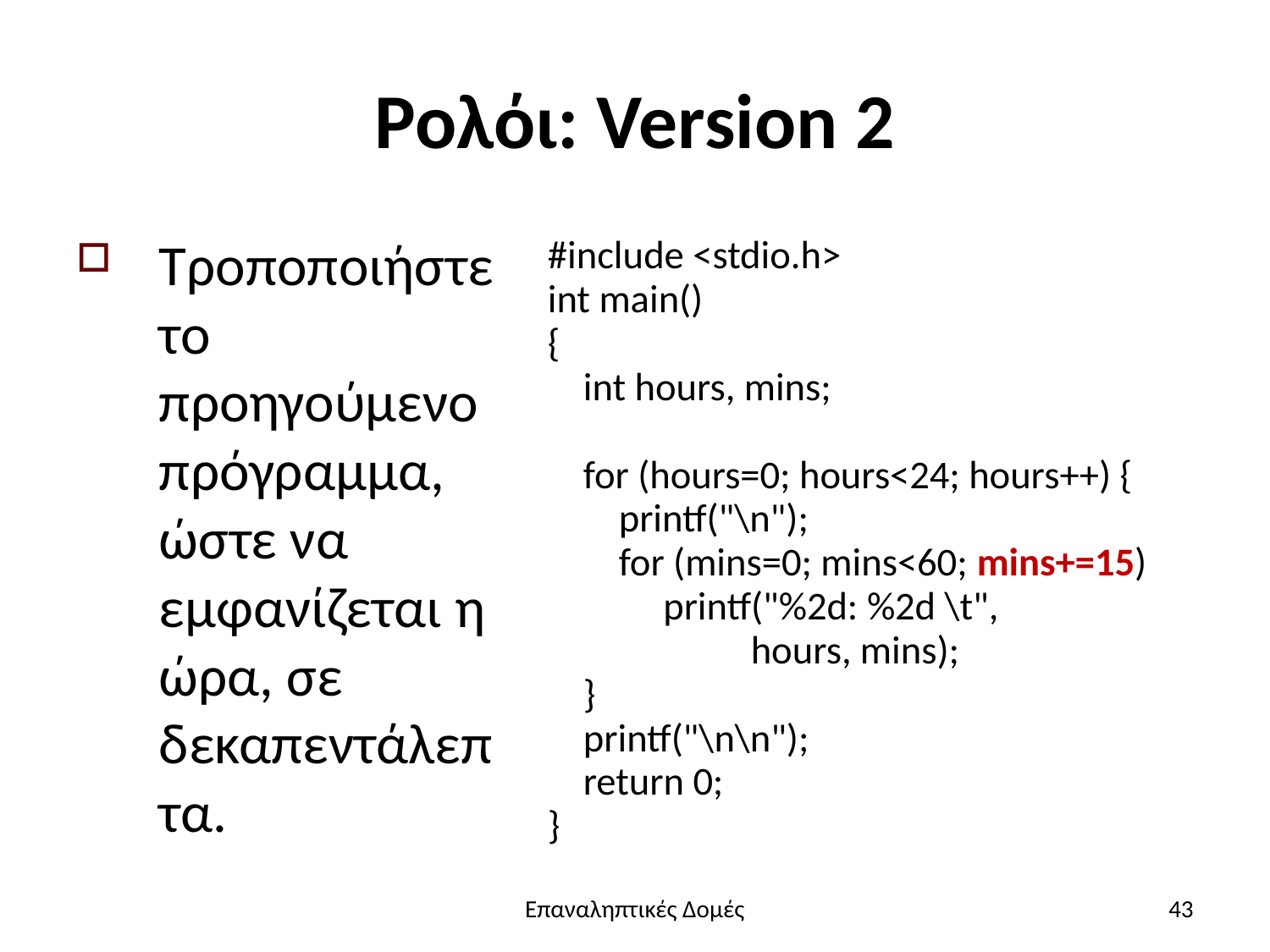

# Ρολόι: Version 2
Τροποποιήστε το προηγούμενο πρόγραμμα, ώστε να εμφανίζεται η ώρα, σε δεκαπεντάλεπτα.

#include <stdio.h>
int main()
{
    int hours, mins;

    for (hours=0; hours<24; hours++) {
        printf("\n");
        for (mins=0; mins<60; mins+=15)
             printf("%2d: %2d \t", 				hours, mins);
    }
    printf("\n\n");
    return 0;
}

Επαναληπτικές Δομές
43